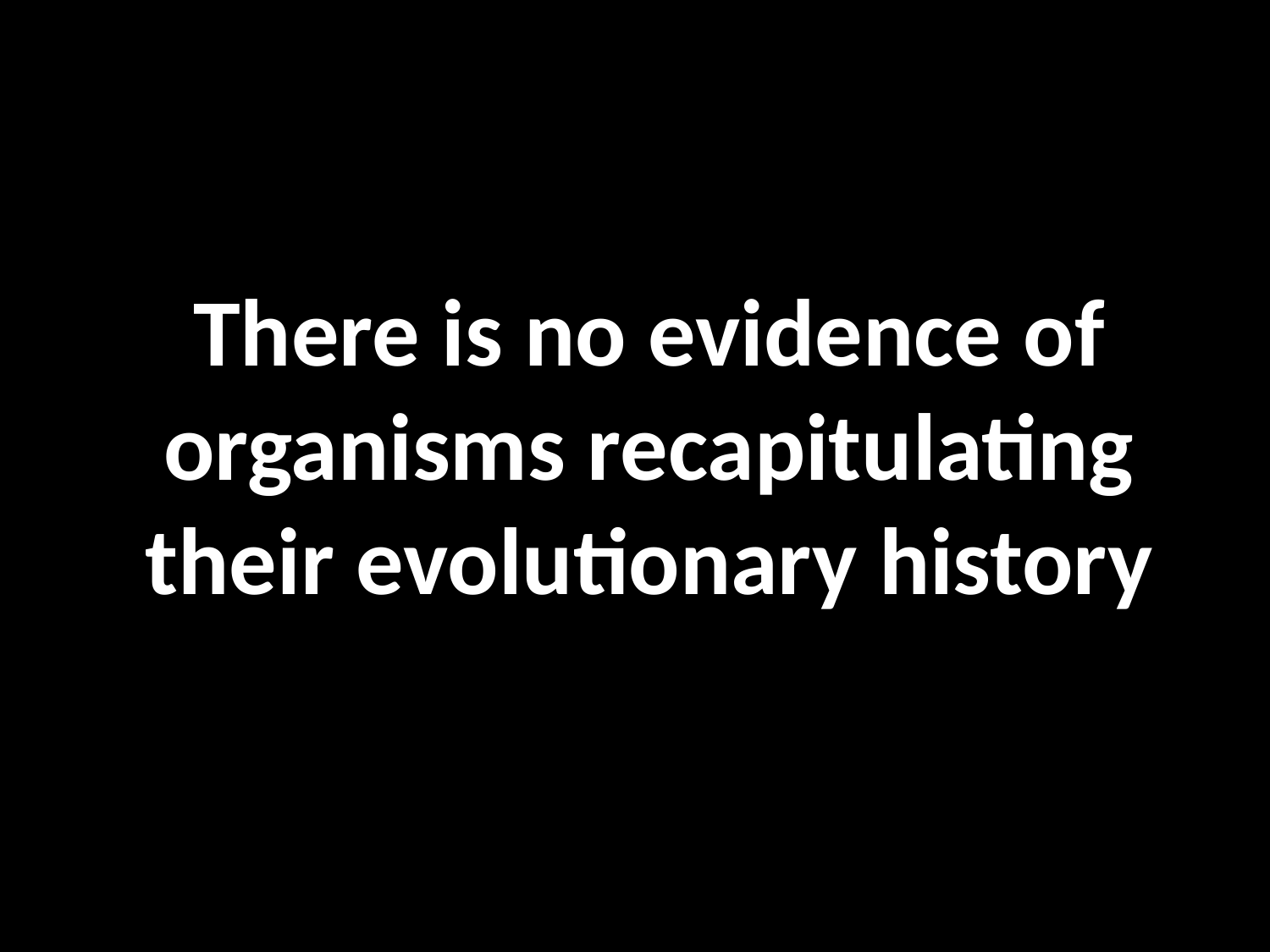

There is no evidence of organisms recapitulating their evolutionary history